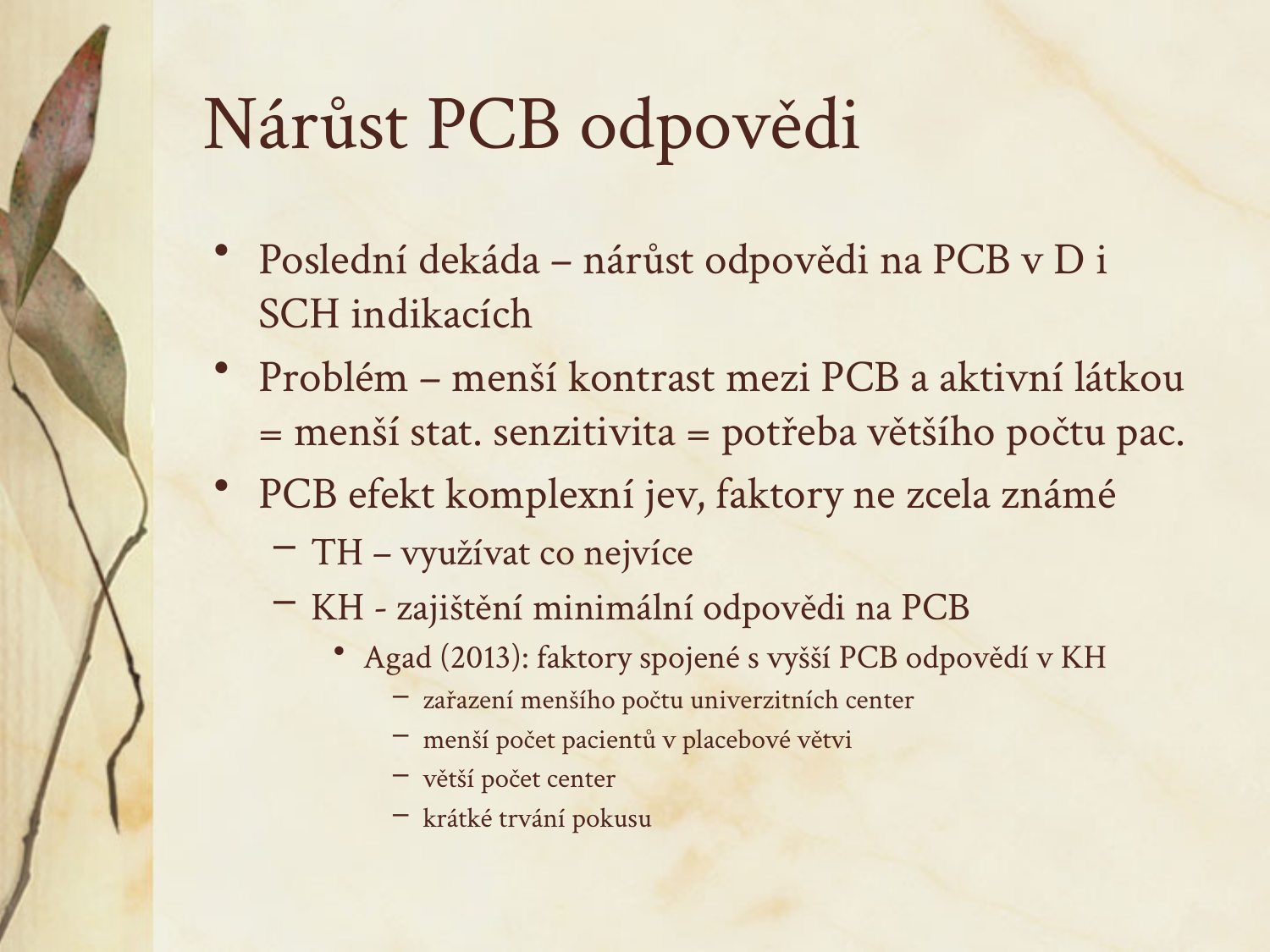

# Nárůst PCB odpovědi
Poslední dekáda – nárůst odpovědi na PCB v D i SCH indikacích
Problém – menší kontrast mezi PCB a aktivní látkou = menší stat. senzitivita = potřeba většího počtu pac.
PCB efekt komplexní jev, faktory ne zcela známé
TH – využívat co nejvíce
KH - zajištění minimální odpovědi na PCB
Agad (2013): faktory spojené s vyšší PCB odpovědí v KH
zařazení menšího počtu univerzitních center
menší počet pacientů v placebové větvi
větší počet center
krátké trvání pokusu